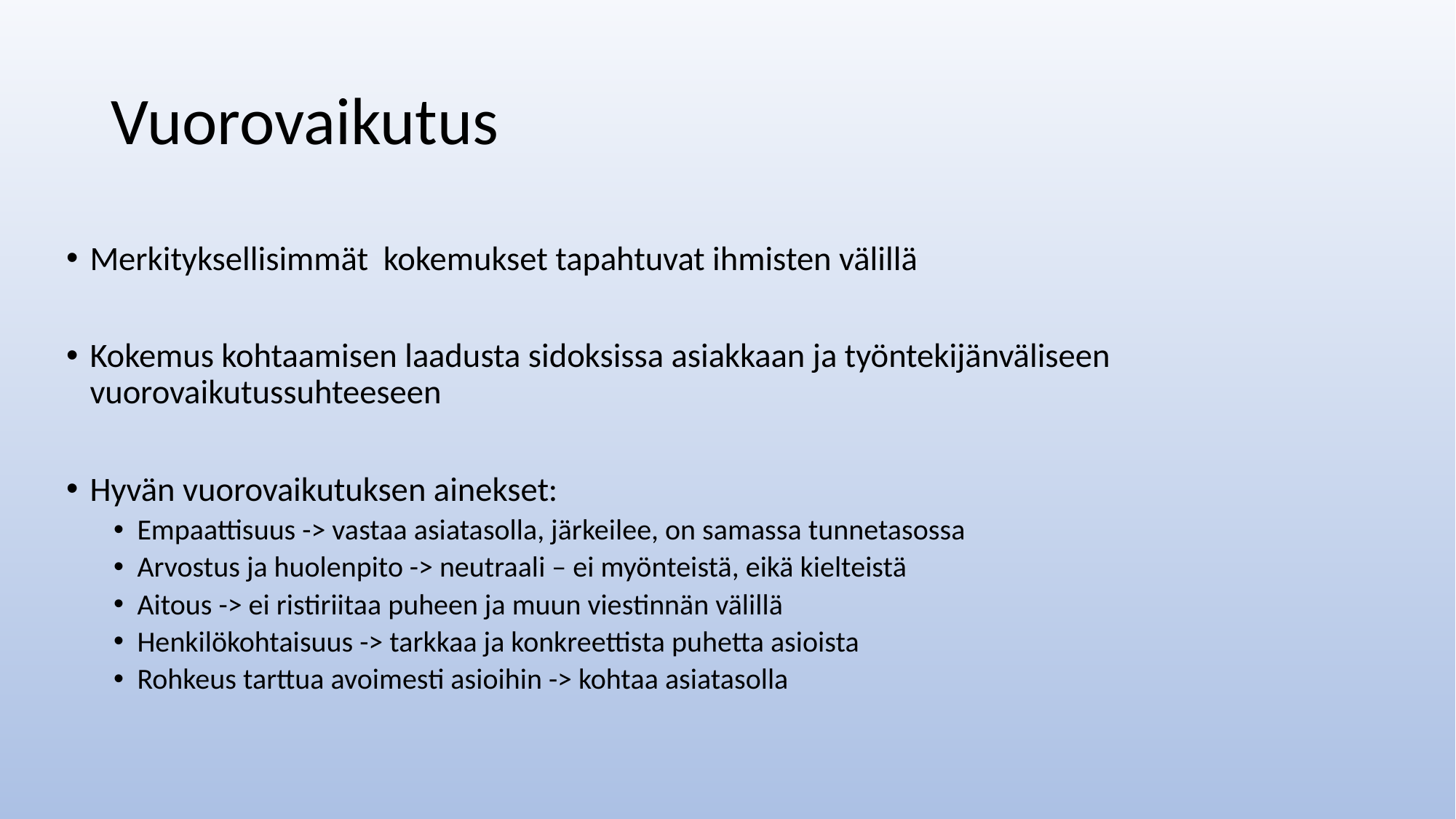

# Vuorovaikutus

Merkityksellisimmät  kokemukset tapahtuvat ihmisten välillä

Kokemus kohtaamisen laadusta sidoksissa asiakkaan ja työntekijänväliseen vuorovaikutussuhteeseen

Hyvän vuorovaikutuksen ainekset:
Empaattisuus -> vastaa asiatasolla, järkeilee, on samassa tunnetasossa
Arvostus ja huolenpito -> neutraali – ei myönteistä, eikä kielteistä
Aitous -> ei ristiriitaa puheen ja muun viestinnän välillä
Henkilökohtaisuus -> tarkkaa ja konkreettista puhetta asioista
Rohkeus tarttua avoimesti asioihin -> kohtaa asiatasolla